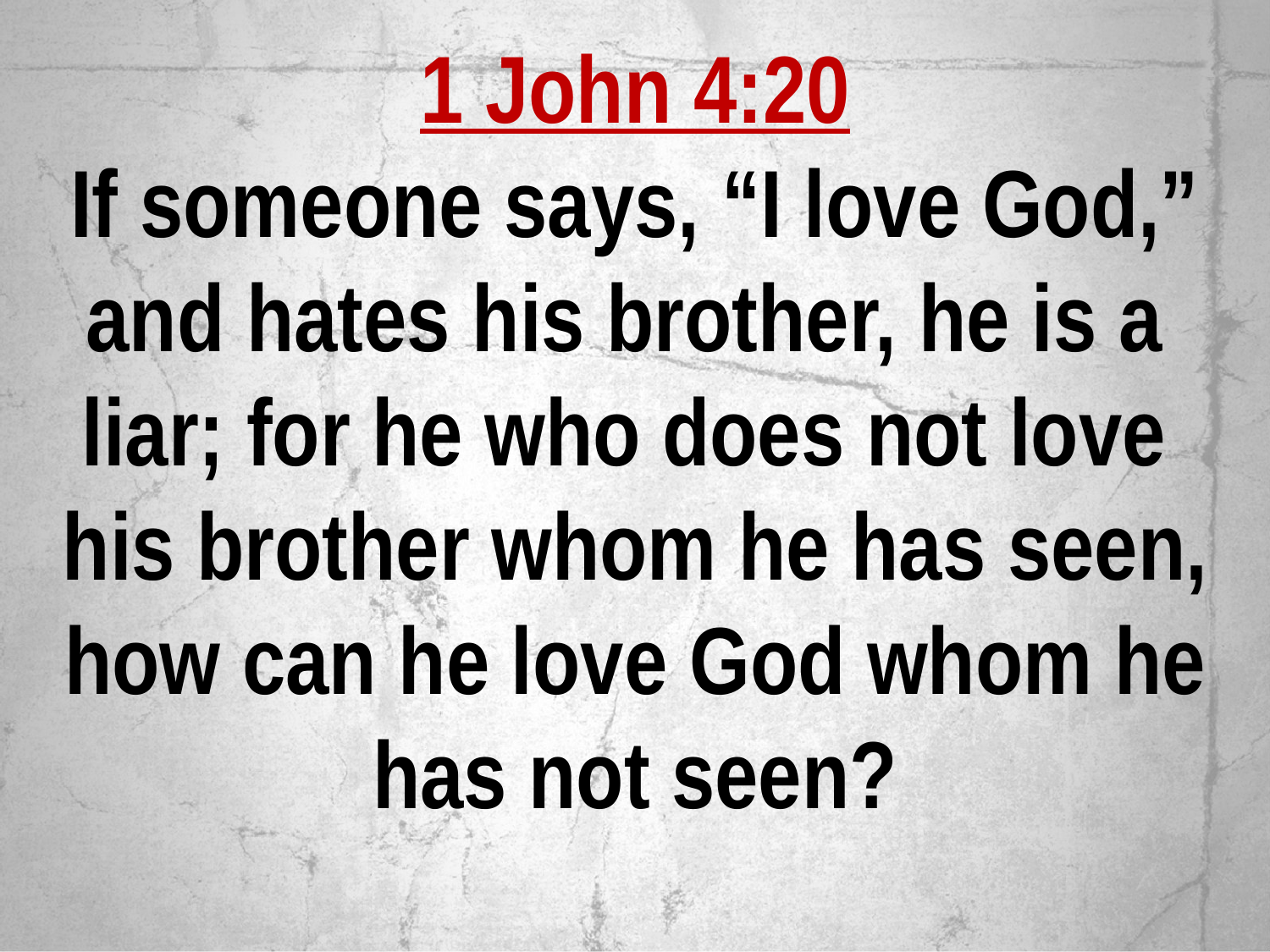

1 John 4:20
If someone says, “I love God,” and hates his brother, he is a
liar; for he who does not love
his brother whom he has seen, how can he love God whom he has not seen?